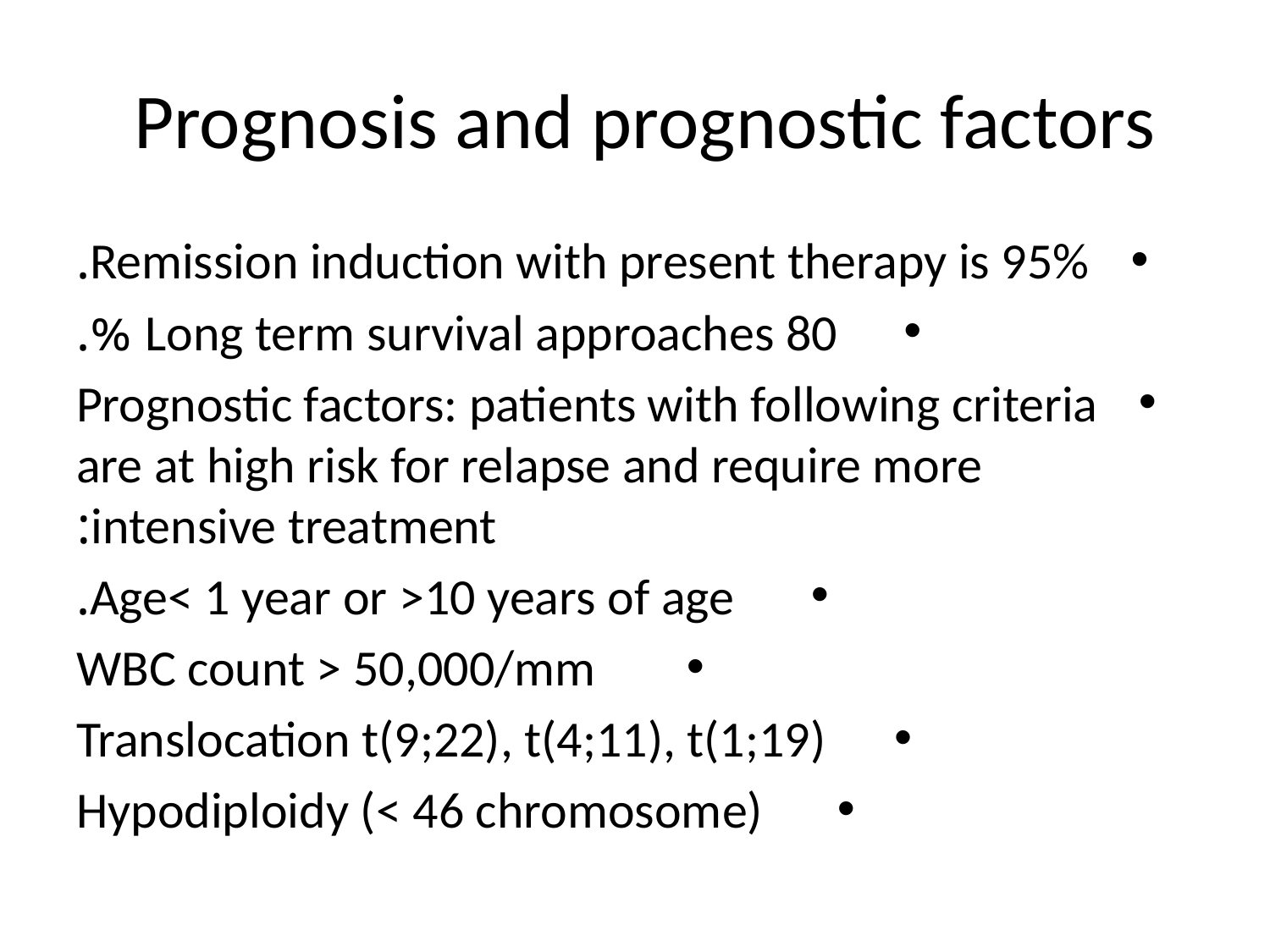

# Prognosis and prognostic factors
Remission induction with present therapy is 95%.
Long term survival approaches 80 %.
Prognostic factors: patients with following criteria are at high risk for relapse and require more intensive treatment:
Age< 1 year or >10 years of age.
WBC count > 50,000/mm
Translocation t(9;22), t(4;11), t(1;19)
Hypodiploidy (< 46 chromosome)